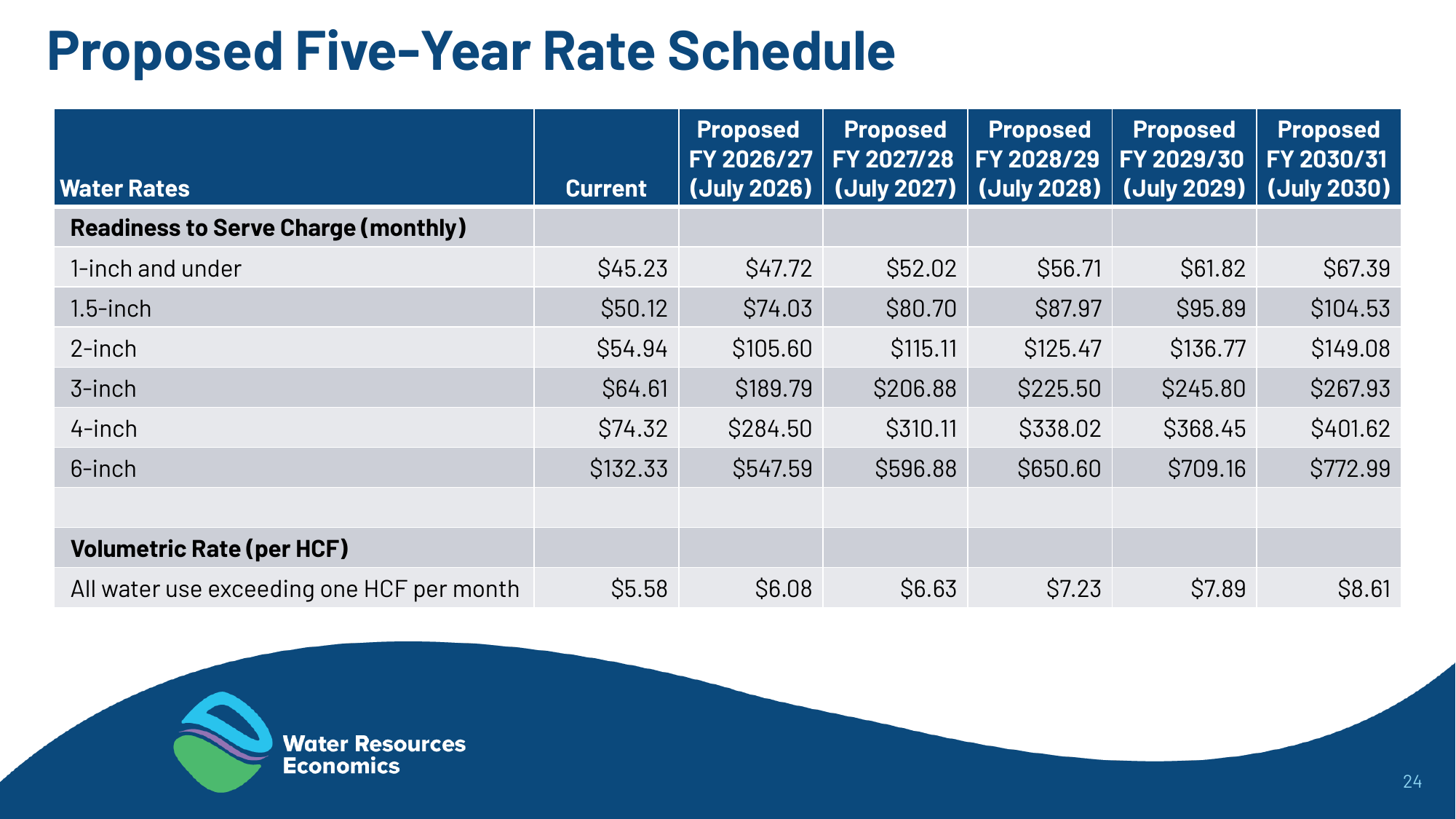

# Proposed Five-Year Rate Schedule
| Water Rates | Current | Proposed FY 2026/27 (July 2026) | Proposed FY 2027/28 (July 2027) | Proposed FY 2028/29 (July 2028) | Proposed FY 2029/30 (July 2029) | Proposed FY 2030/31 (July 2030) |
| --- | --- | --- | --- | --- | --- | --- |
| Readiness to Serve Charge (monthly) |  |  |  |  |  |  |
| 1-inch and under | $45.23 | $47.72 | $52.02 | $56.71 | $61.82 | $67.39 |
| 1.5-inch | $50.12 | $74.03 | $80.70 | $87.97 | $95.89 | $104.53 |
| 2-inch | $54.94 | $105.60 | $115.11 | $125.47 | $136.77 | $149.08 |
| 3-inch | $64.61 | $189.79 | $206.88 | $225.50 | $245.80 | $267.93 |
| 4-inch | $74.32 | $284.50 | $310.11 | $338.02 | $368.45 | $401.62 |
| 6-inch | $132.33 | $547.59 | $596.88 | $650.60 | $709.16 | $772.99 |
|  |  |  |  |  |  |  |
| Volumetric Rate (per HCF) |  |  |  |  |  |  |
| All water use exceeding one HCF per month | $5.58 | $6.08 | $6.63 | $7.23 | $7.89 | $8.61 |

24